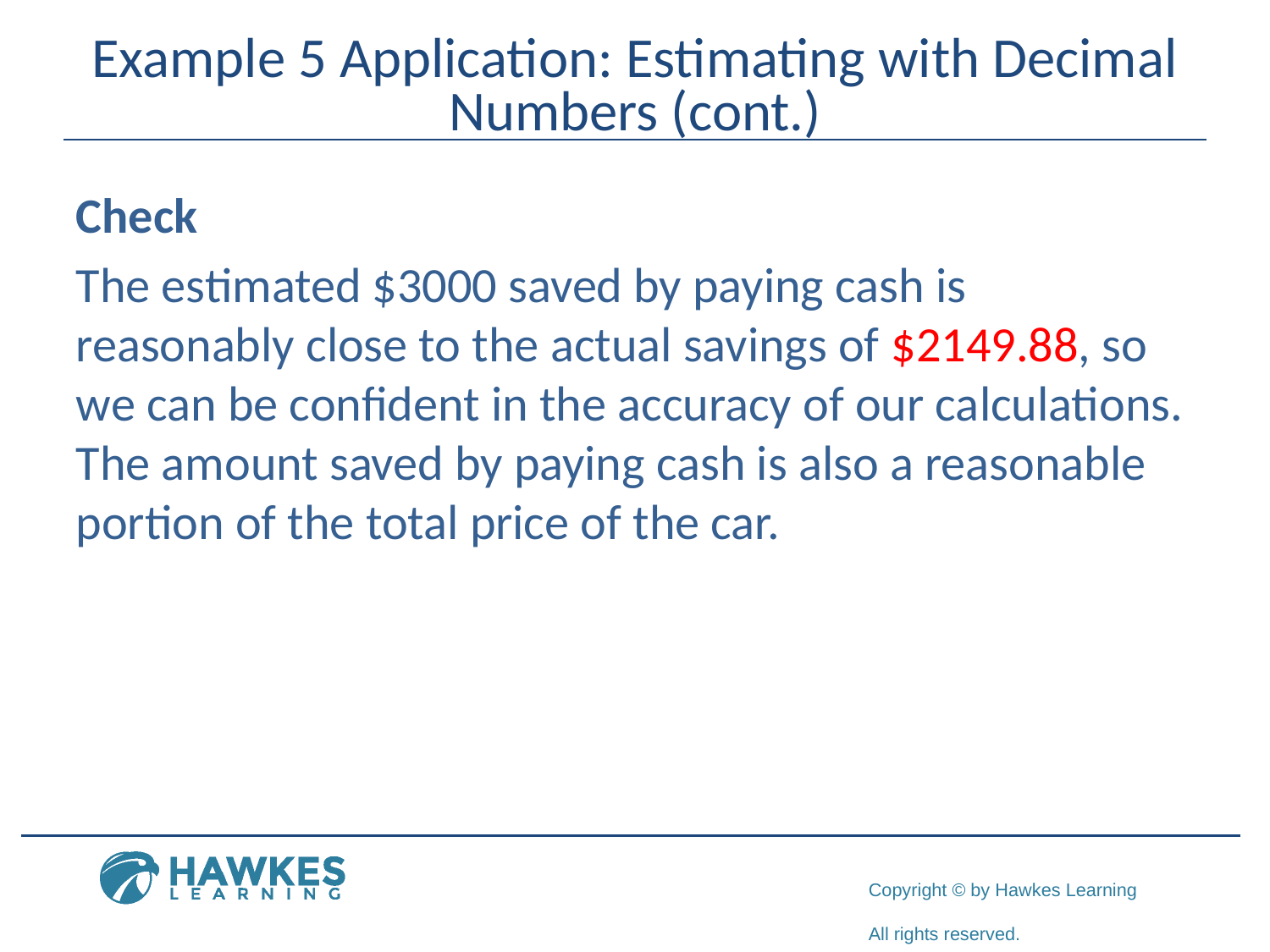

# Example 5 Application: Estimating with Decimal Numbers (cont.)
Check
The estimated $3000 saved by paying cash is reasonably close to the actual savings of $2149.88, so we can be confident in the accuracy of our calculations. The amount saved by paying cash is also a reasonable portion of the total price of the car.